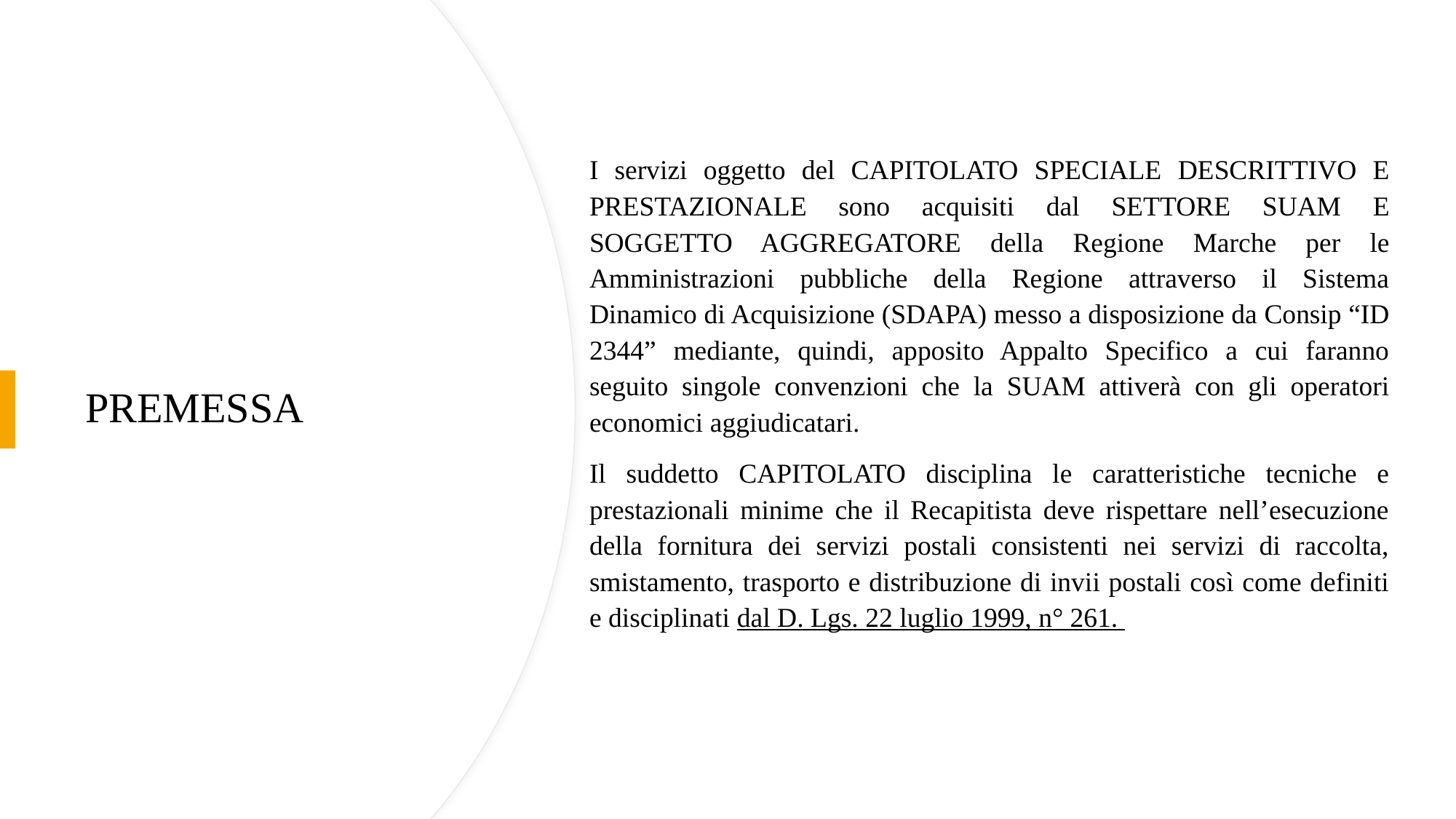

I servizi oggetto del CAPITOLATO SPECIALE DESCRITTIVO E PRESTAZIONALE sono acquisiti dal SETTORE SUAM E SOGGETTO AGGREGATORE della Regione Marche per le Amministrazioni pubbliche della Regione attraverso il Sistema Dinamico di Acquisizione (SDAPA) messo a disposizione da Consip “ID 2344” mediante, quindi, apposito Appalto Specifico a cui faranno seguito singole convenzioni che la SUAM attiverà con gli operatori economici aggiudicatari.
Il suddetto CAPITOLATO disciplina le caratteristiche tecniche e prestazionali minime che il Recapitista deve rispettare nell’esecuzione della fornitura dei servizi postali consistenti nei servizi di raccolta, smistamento, trasporto e distribuzione di invii postali così come definiti e disciplinati dal D. Lgs. 22 luglio 1999, n° 261.
# PREMESSA